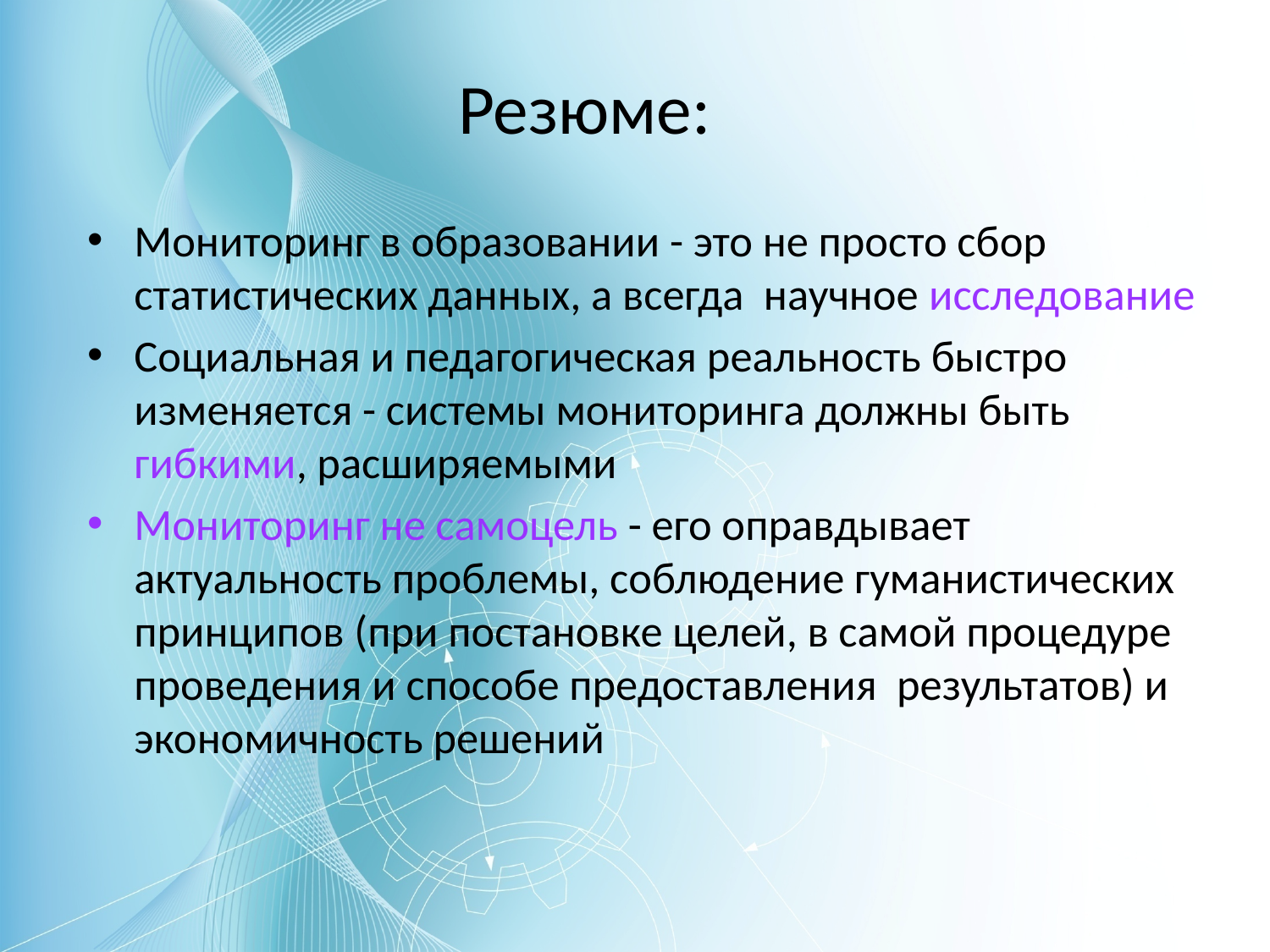

Резюме:
Мониторинг в образовании - это не просто сбор статистических данных, а всегда  научное исследование
Социальная и педагогическая реальность быстро изменяется - системы мониторинга должны быть гибкими, расширяемыми
Мониторинг не самоцель - его оправдывает актуальность проблемы, соблюдение гуманистических принципов (при постановке целей, в самой процедуре проведения и способе предоставления  результатов) и экономичность решений